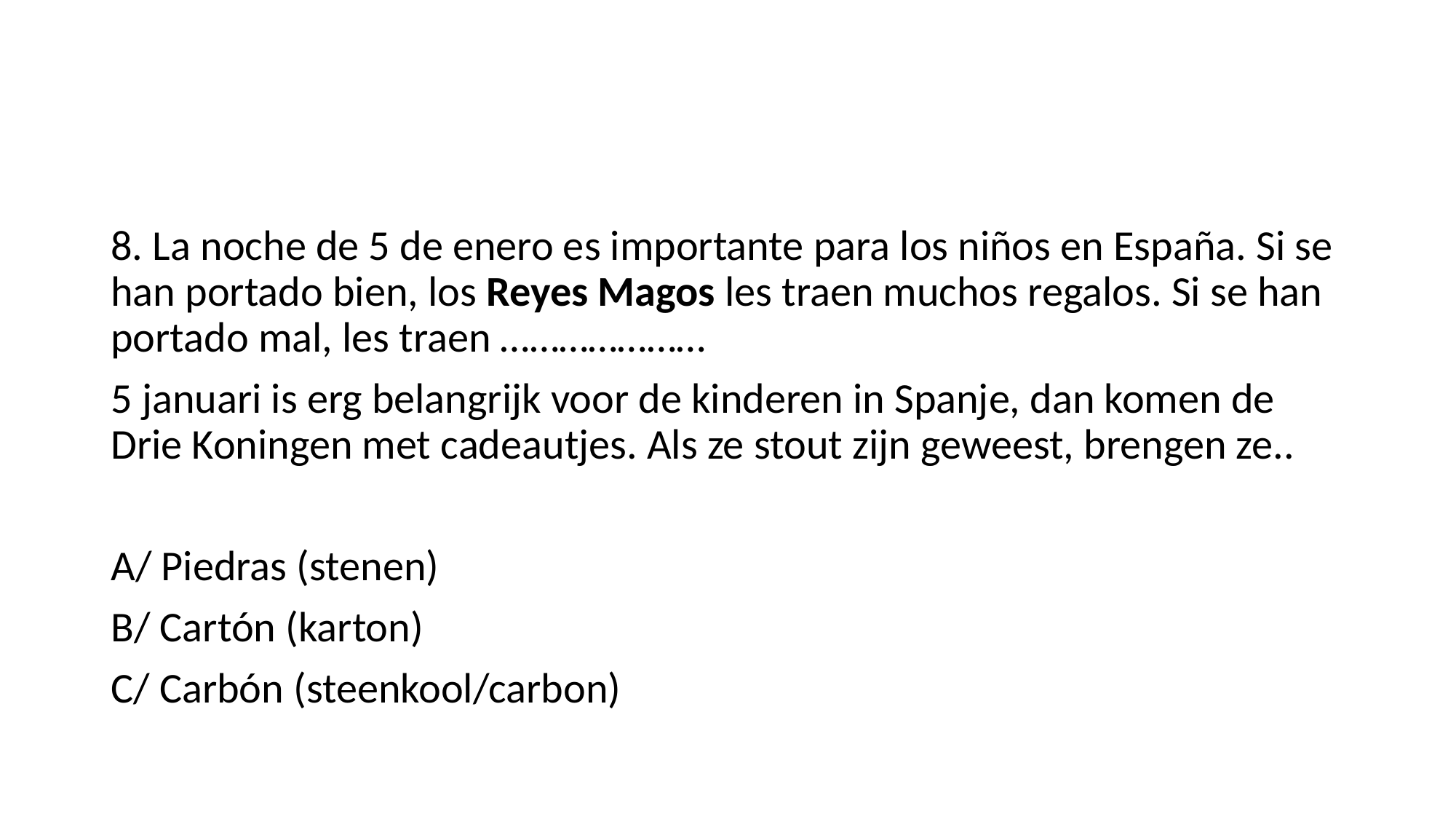

8. La noche de 5 de enero es importante para los niños en España. Si se han portado bien, los Reyes Magos les traen muchos regalos. Si se han portado mal, les traen …………………
5 januari is erg belangrijk voor de kinderen in Spanje, dan komen de Drie Koningen met cadeautjes. Als ze stout zijn geweest, brengen ze..

A/ Piedras (stenen)
B/ Cartón (karton)
C/ Carbón (steenkool/carbon)